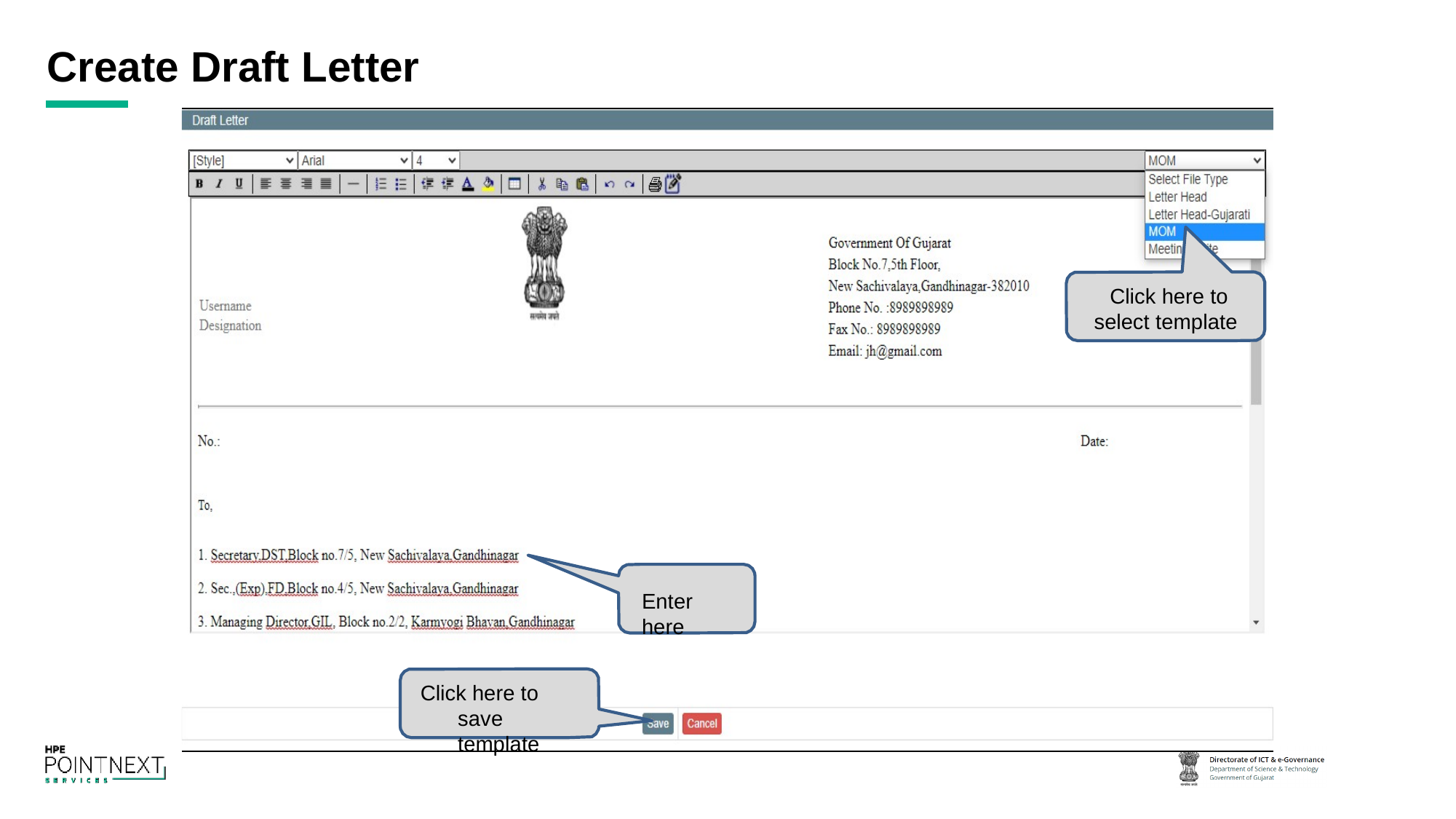

# Create Draft Letter

Click here to select template

Enter here

Click here to save template